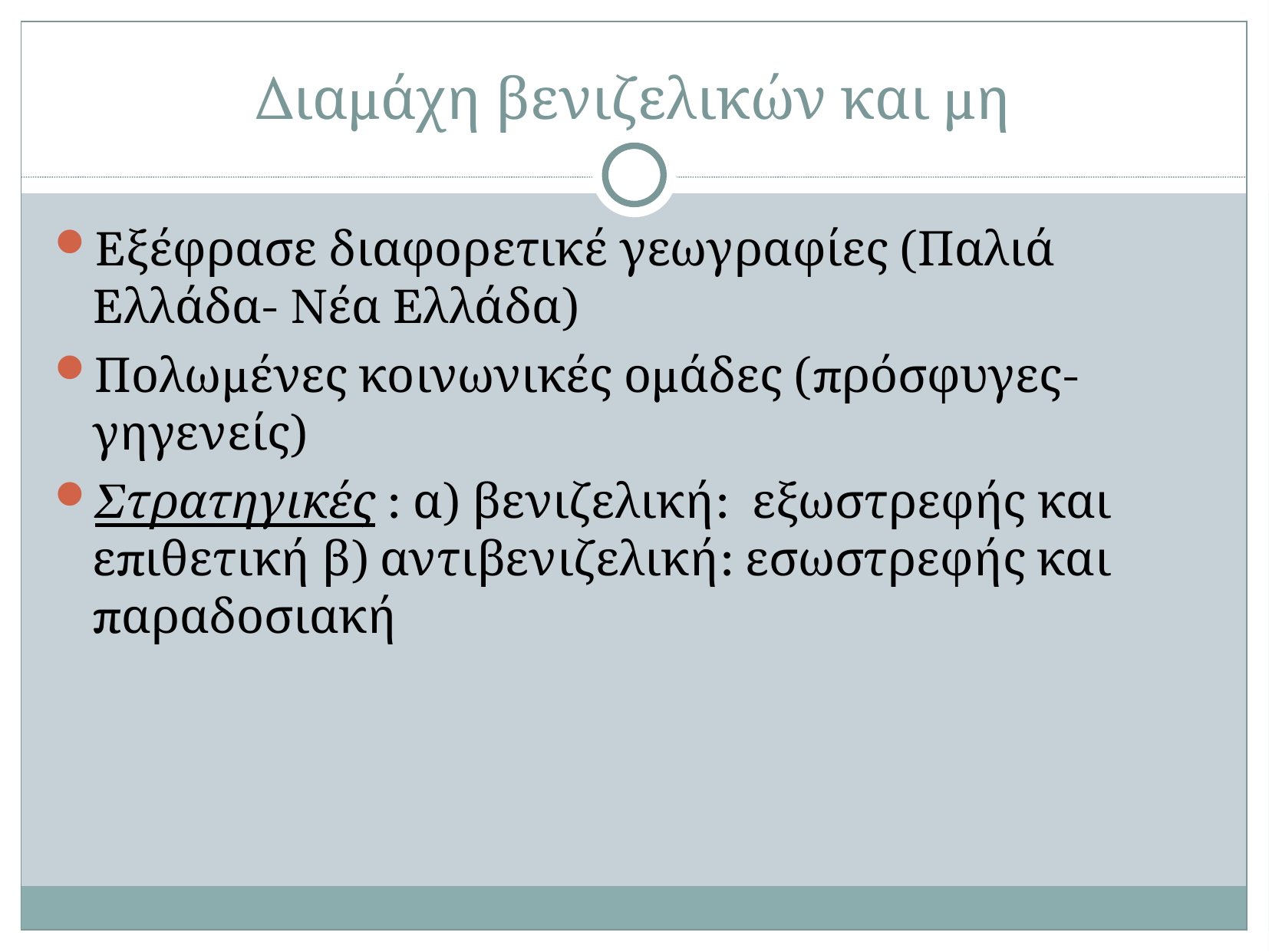

# Διαμάχη βενιζελικών και μη
Εξέφρασε διαφορετικέ γεωγραφίες (Παλιά Ελλάδα- Νέα Ελλάδα)
Πολωμένες κοινωνικές ομάδες (πρόσφυγες-γηγενείς)
Στρατηγικές : α) βενιζελική:  εξωστρεφής και επιθετική β) αντιβενιζελική: εσωστρεφής και παραδοσιακή